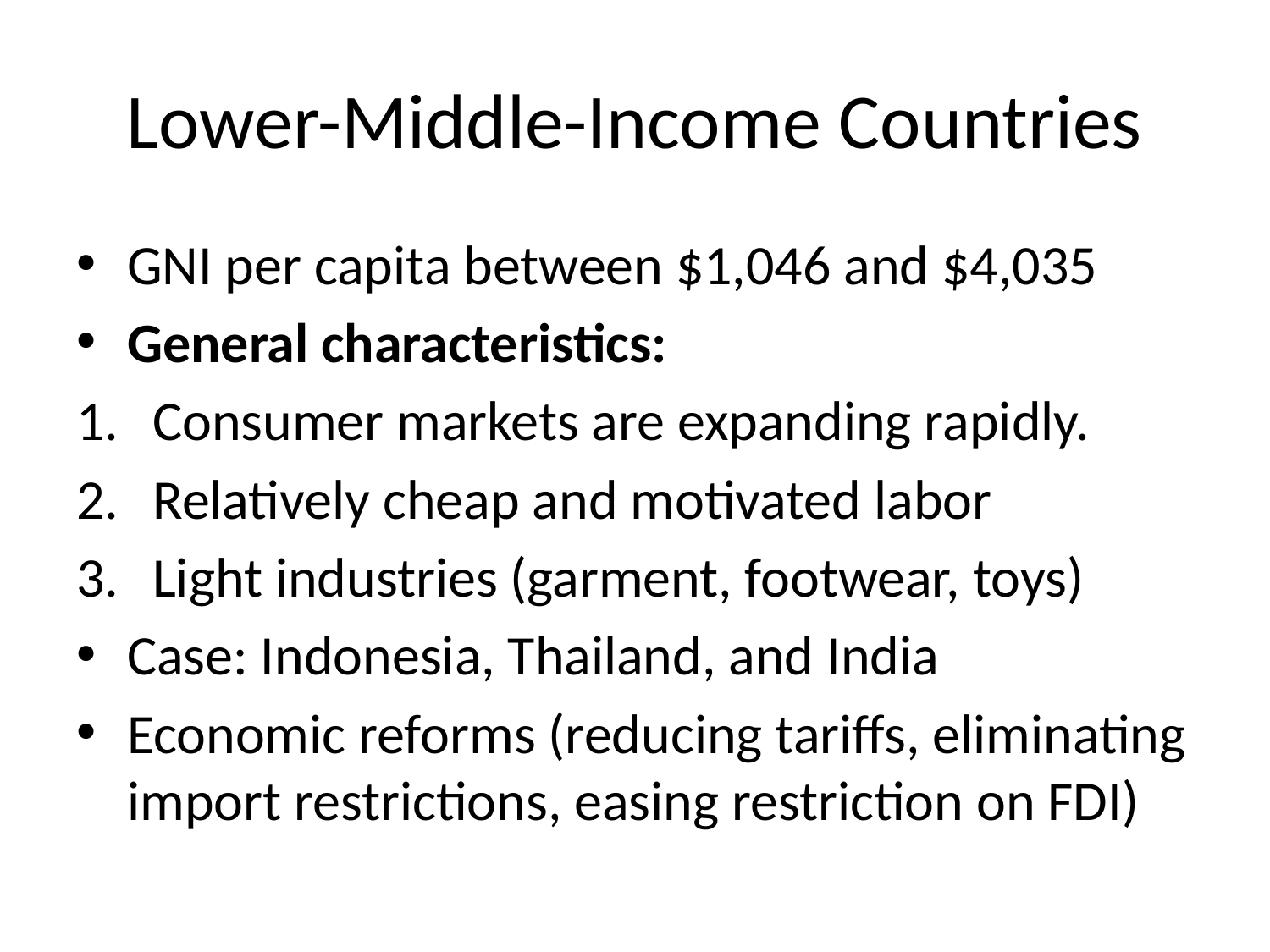

# Lower-Middle-Income Countries
GNI per capita between $1,046 and $4,035
General characteristics:
Consumer markets are expanding rapidly.
Relatively cheap and motivated labor
Light industries (garment, footwear, toys)
Case: Indonesia, Thailand, and India
Economic reforms (reducing tariffs, eliminating import restrictions, easing restriction on FDI)